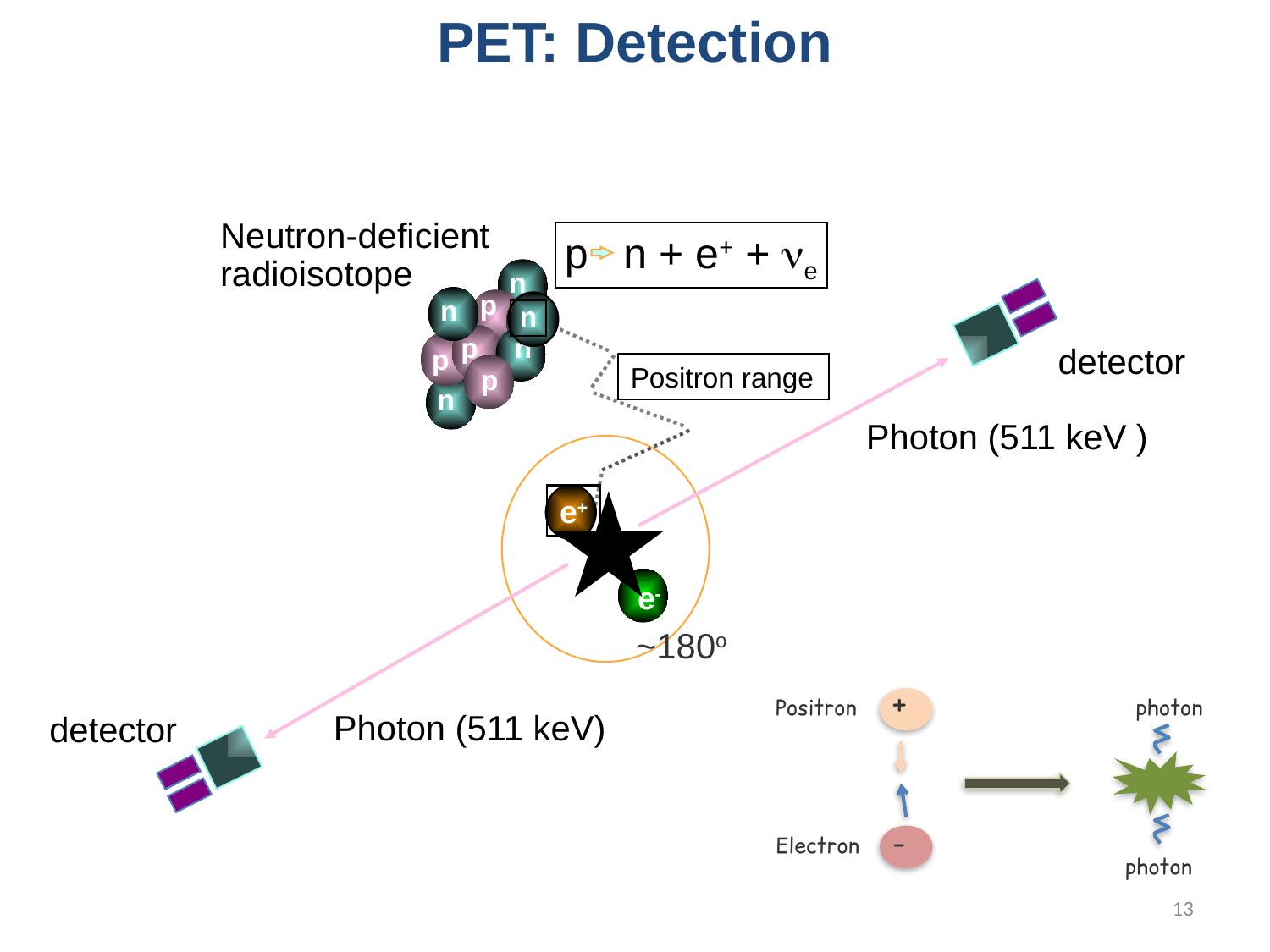

PET: Detection

Neutron-deficient
radioisotope

n

n
p

p

p
n

p

p

n
p   n + e+ + νe

Positron range

e+

n

detector

detector

Photon (511 keV )

e-
~180o
Photon (511 keV)
+
Positron

photon

-
Electron

photon
13